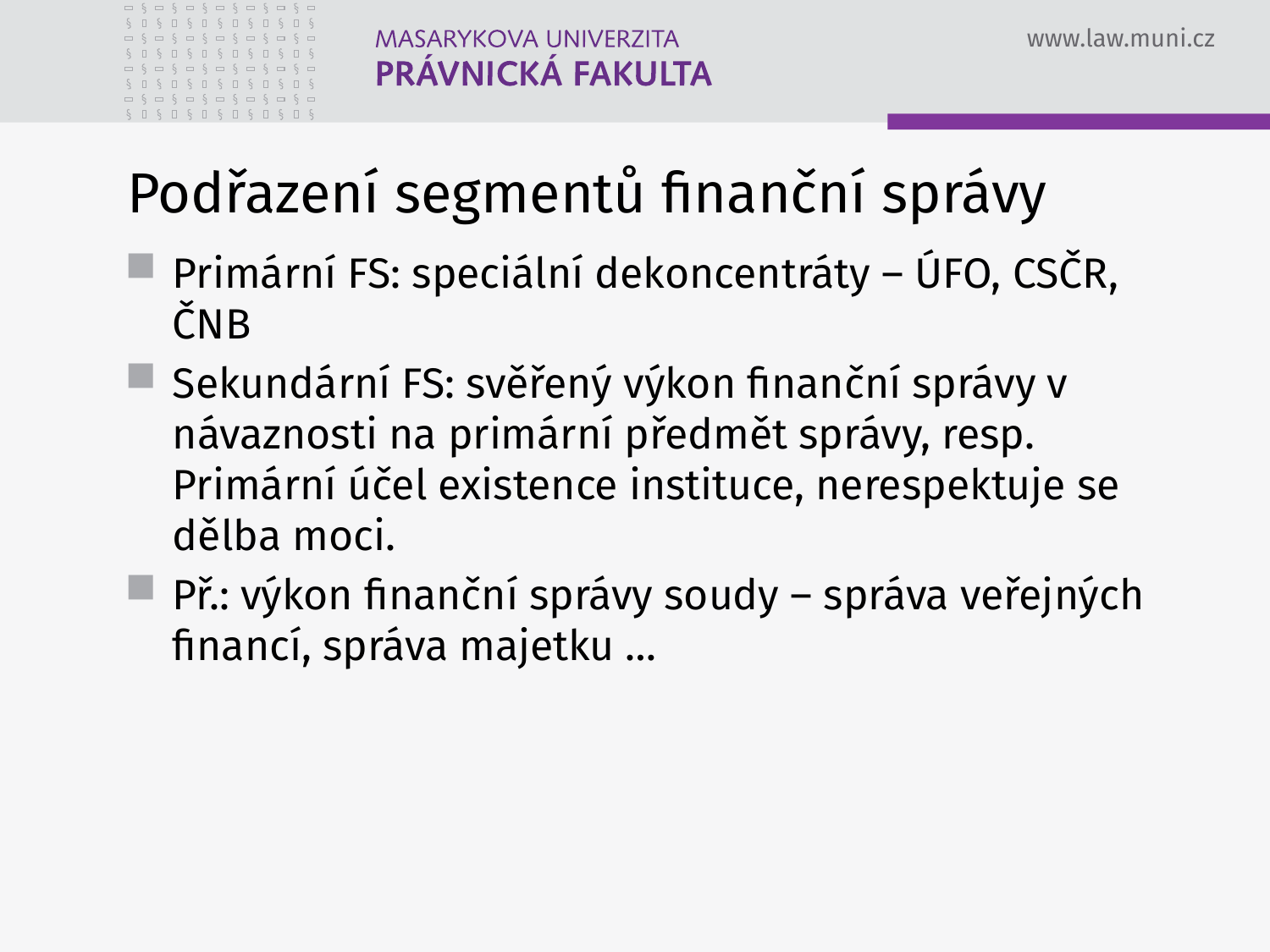

# Podřazení segmentů finanční správy
Primární FS: speciální dekoncentráty – ÚFO, CSČR, ČNB
Sekundární FS: svěřený výkon finanční správy v návaznosti na primární předmět správy, resp. Primární účel existence instituce, nerespektuje se dělba moci.
Př.: výkon finanční správy soudy – správa veřejných financí, správa majetku …